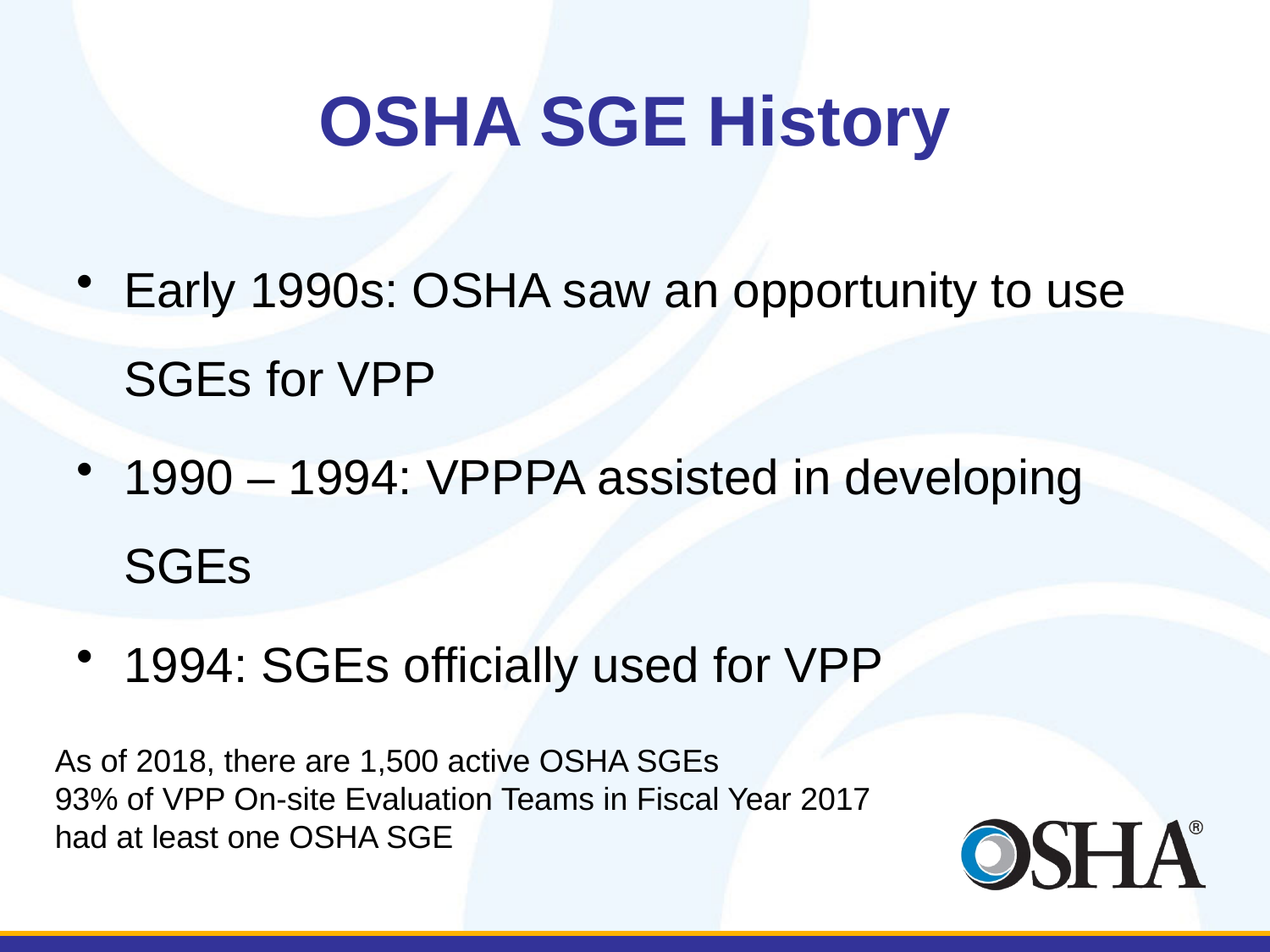

# OSHA SGE History
Early 1990s: OSHA saw an opportunity to use SGEs for VPP
1990 – 1994: VPPPA assisted in developing SGEs
1994: SGEs officially used for VPP
As of 2018, there are 1,500 active OSHA SGEs
93% of VPP On-site Evaluation Teams in Fiscal Year 2017 had at least one OSHA SGE